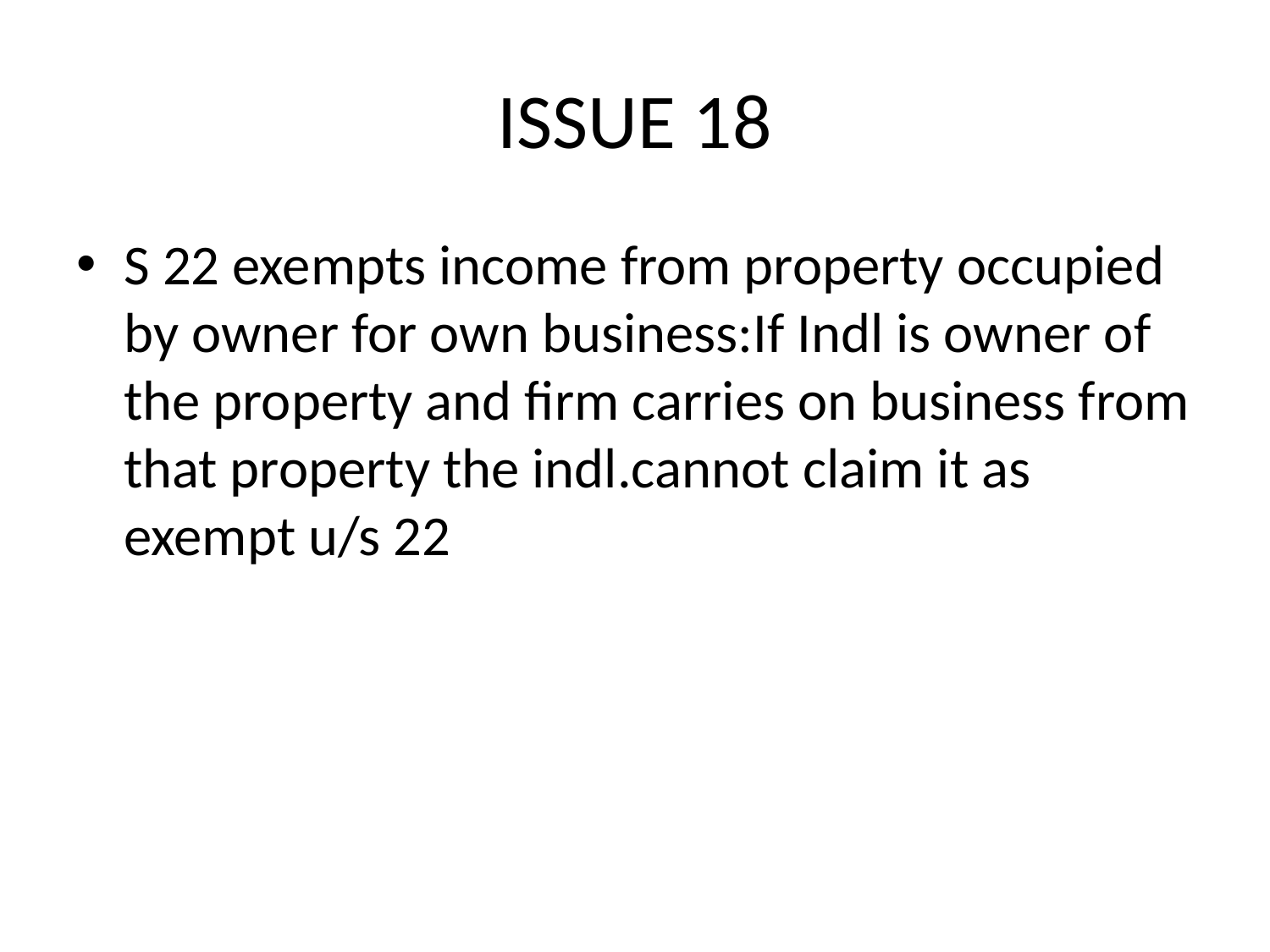

# ISSUE 18
S 22 exempts income from property occupied by owner for own business:If Indl is owner of the property and firm carries on business from that property the indl.cannot claim it as exempt u/s 22